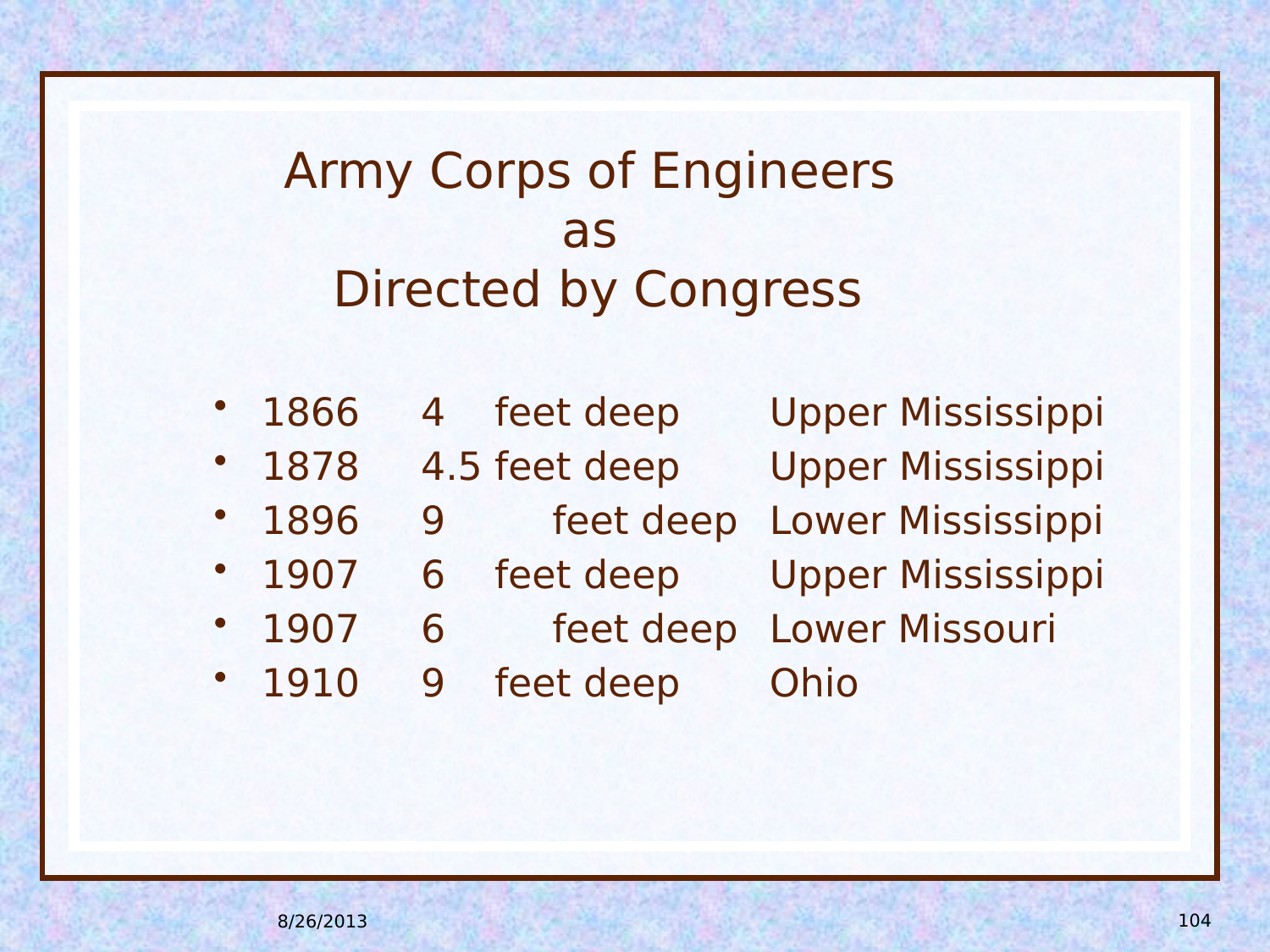

# Army Corps of Engineers as Directed by Congress
1866     4    feet deep	Upper Mississippi
1878     4.5 feet deep	Upper Mississippi
1896     9	   feet deep 	Lower Mississippi
1907     6    feet deep	Upper Mississippi
1907     6	   feet deep 	Lower Missouri
1910     9    feet deep 	Ohio
8/26/2013
104